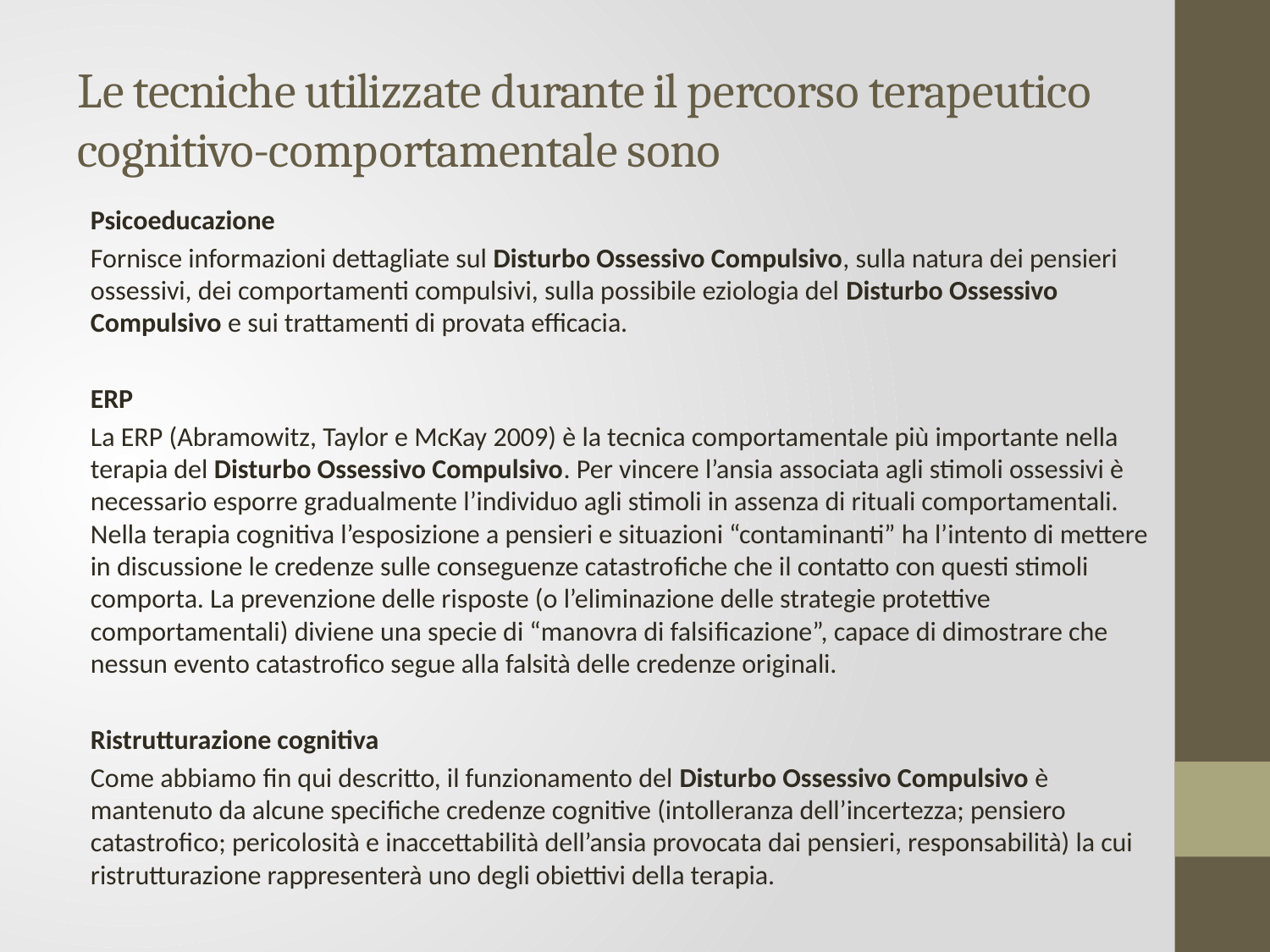

# Le tecniche utilizzate durante il percorso terapeutico cognitivo-comportamentale sono
Psicoeducazione
Fornisce informazioni dettagliate sul Disturbo Ossessivo Compulsivo, sulla natura dei pensieri ossessivi, dei comportamenti compulsivi, sulla possibile eziologia del Disturbo Ossessivo Compulsivo e sui trattamenti di provata efficacia.

ERP
La ERP (Abramowitz, Taylor e McKay 2009) è la tecnica comportamentale più importante nella terapia del Disturbo Ossessivo Compulsivo. Per vincere l’ansia associata agli stimoli ossessivi è necessario esporre gradualmente l’individuo agli stimoli in assenza di rituali comportamentali. Nella terapia cognitiva l’esposizione a pensieri e situazioni “contaminanti” ha l’intento di mettere in discussione le credenze sulle conseguenze catastrofiche che il contatto con questi stimoli comporta. La prevenzione delle risposte (o l’eliminazione delle strategie protettive comportamentali) diviene una specie di “manovra di falsificazione”, capace di dimostrare che nessun evento catastrofico segue alla falsità delle credenze originali.

Ristrutturazione cognitiva
Come abbiamo fin qui descritto, il funzionamento del Disturbo Ossessivo Compulsivo è mantenuto da alcune specifiche credenze cognitive (intolleranza dell’incertezza; pensiero catastrofico; pericolosità e inaccettabilità dell’ansia provocata dai pensieri, responsabilità) la cui ristrutturazione rappresenterà uno degli obiettivi della terapia.